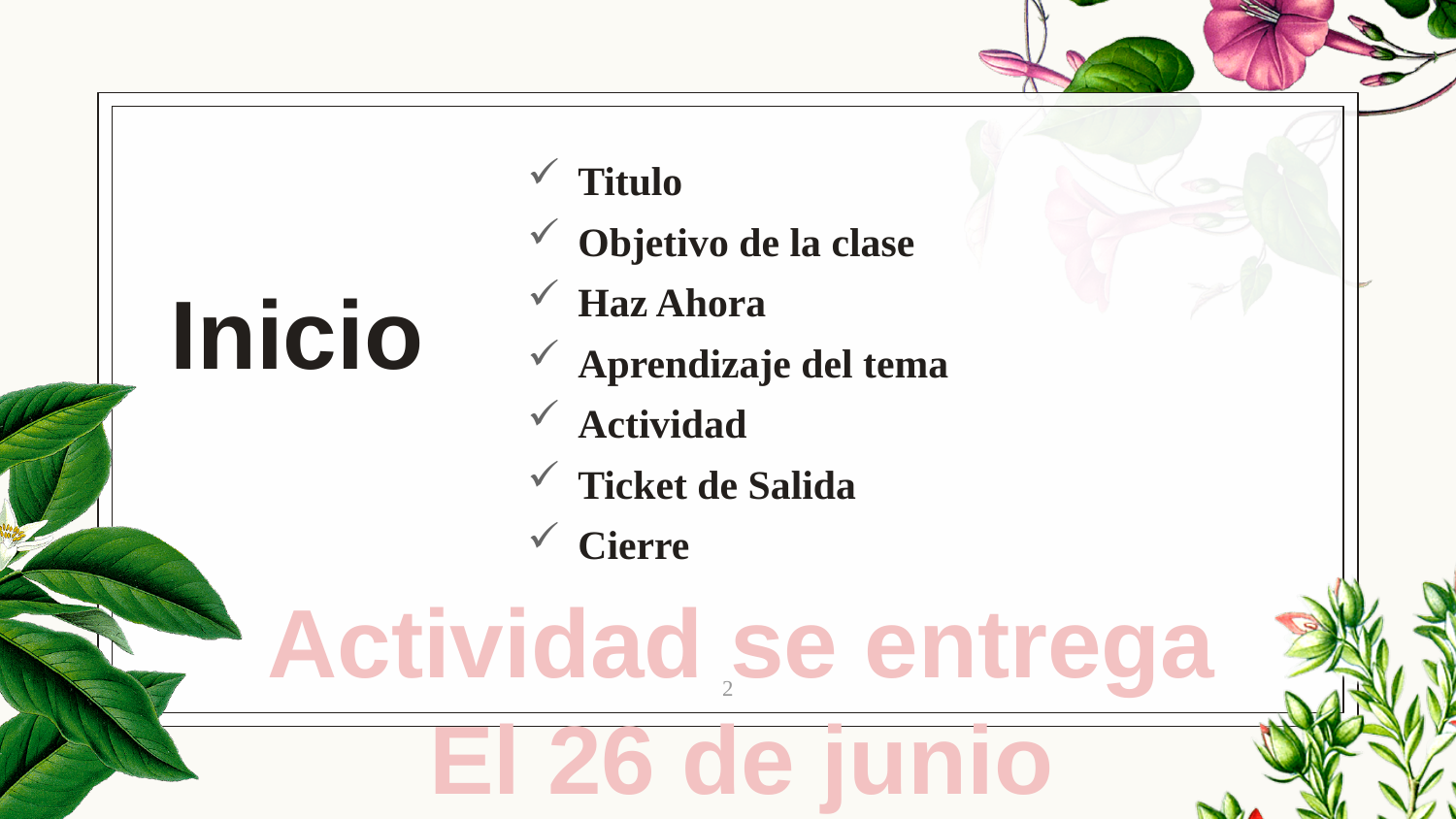

Titulo
Objetivo de la clase
Haz Ahora
Aprendizaje del tema
Actividad
Ticket de Salida
Cierre

# Inicio
Actividad se entrega
El 26 de junio
2